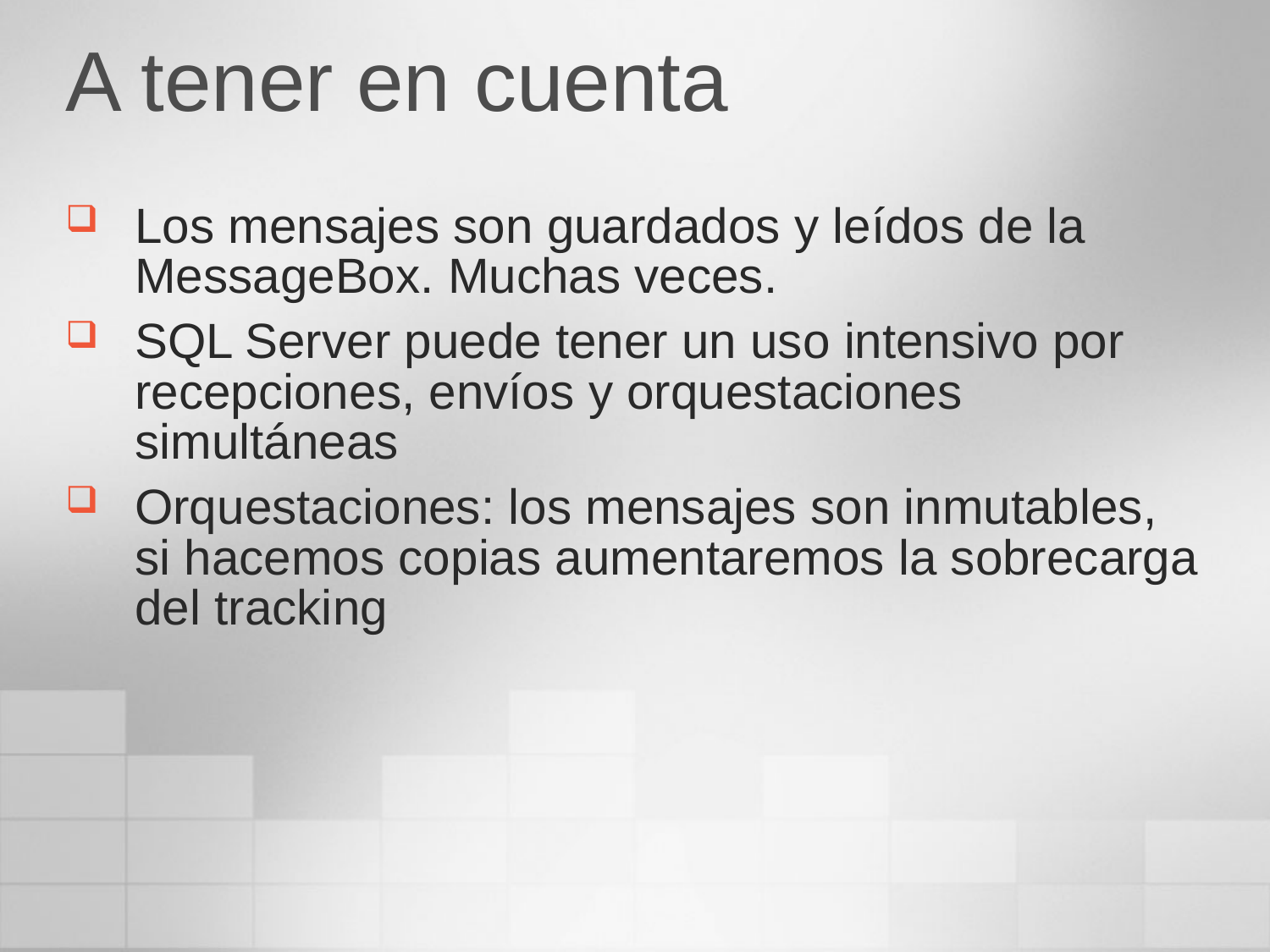

# A tener en cuenta
Los mensajes son guardados y leídos de la MessageBox. Muchas veces.
SQL Server puede tener un uso intensivo por recepciones, envíos y orquestaciones simultáneas
Orquestaciones: los mensajes son inmutables, si hacemos copias aumentaremos la sobrecarga del tracking